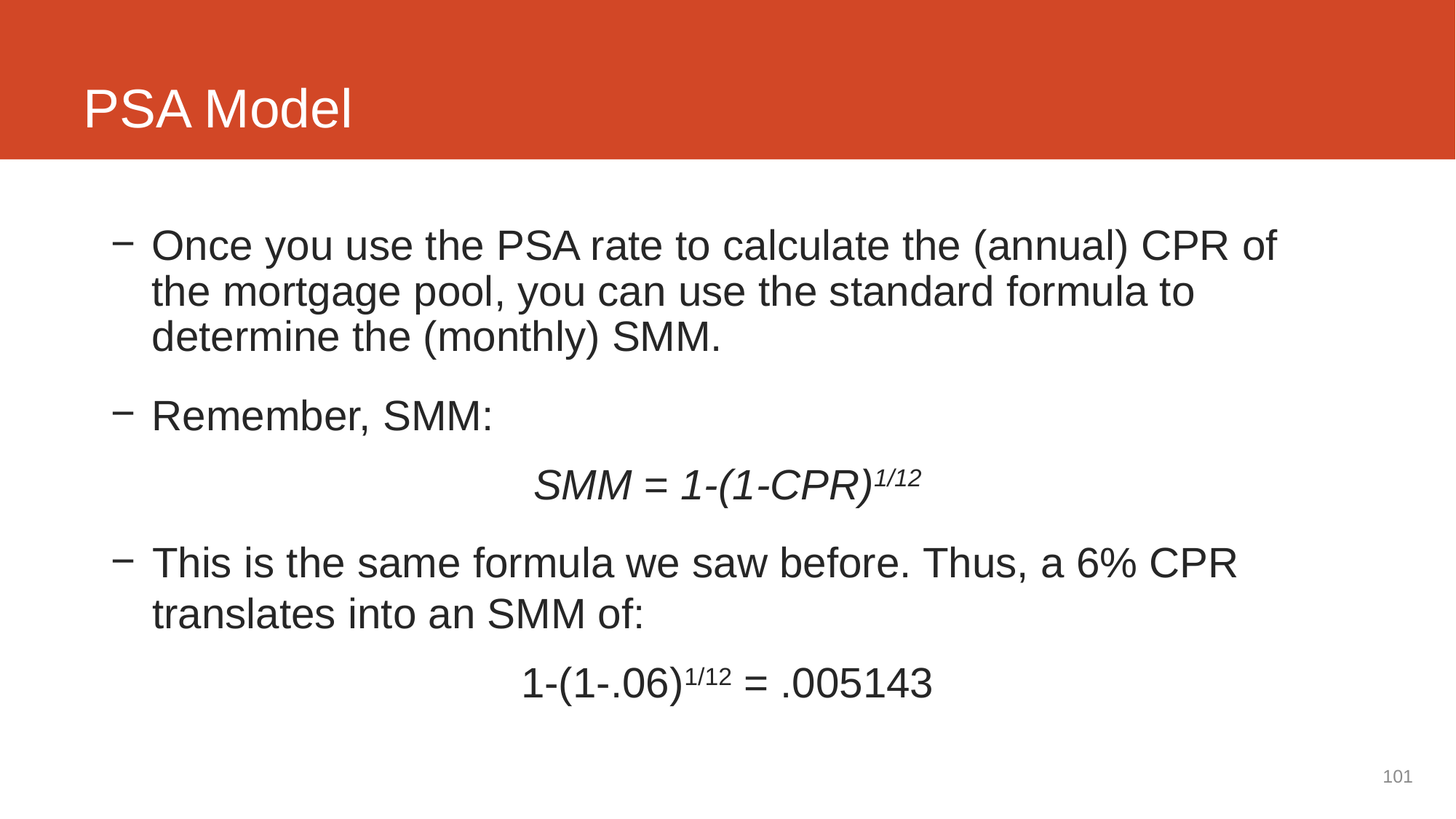

# PSA Model
Once you use the PSA rate to calculate the (annual) CPR of the mortgage pool, you can use the standard formula to determine the (monthly) SMM.
Remember, SMM:
SMM = 1-(1-CPR)1/12
This is the same formula we saw before. Thus, a 6% CPR translates into an SMM of:
1-(1-.06)1/12 = .005143

101